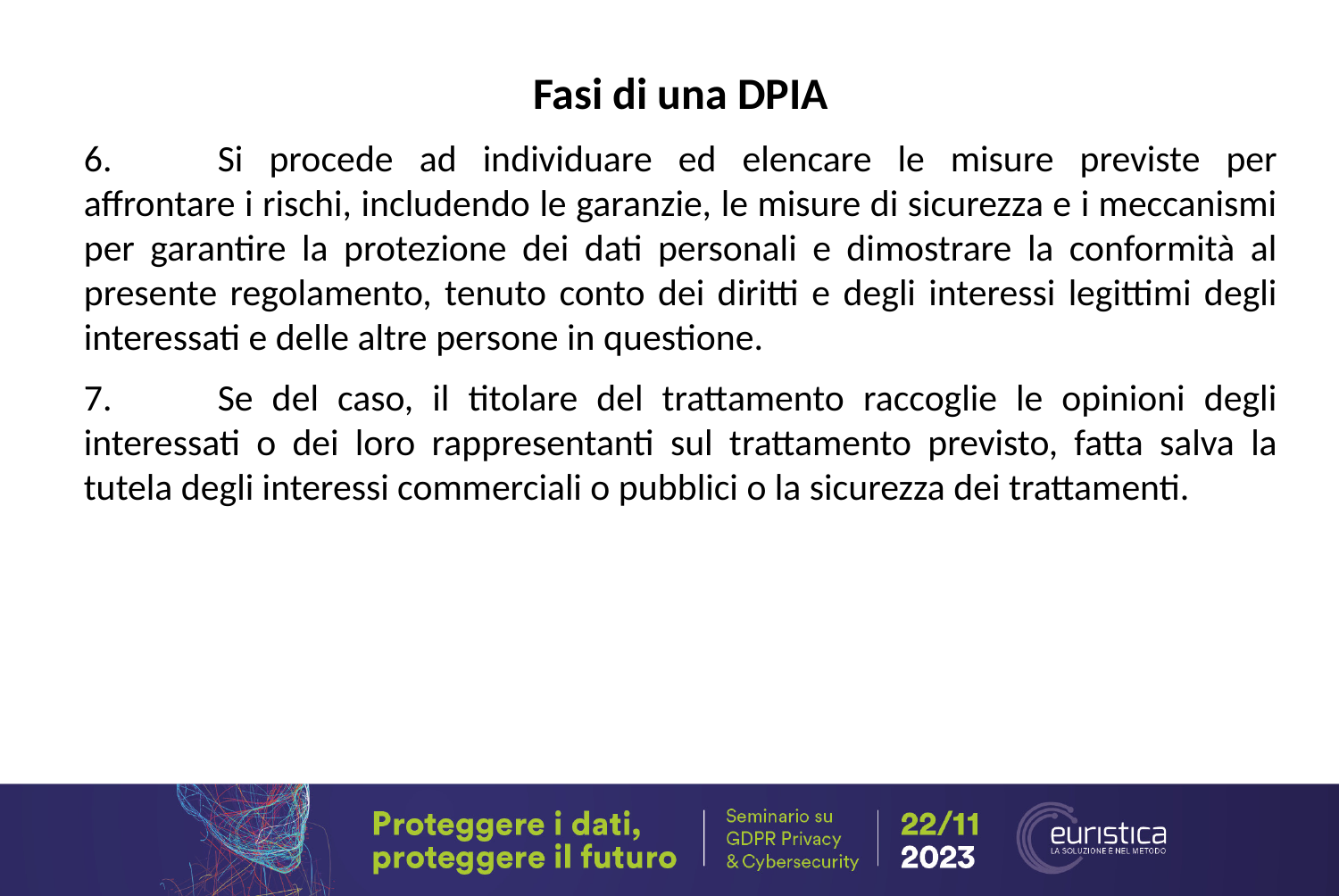

Fasi di una DPIA
6.	Si procede ad individuare ed elencare le misure previste per affrontare i rischi, includendo le garanzie, le misure di sicurezza e i meccanismi per garantire la protezione dei dati personali e dimostrare la conformità al presente regolamento, tenuto conto dei diritti e degli interessi legittimi degli interessati e delle altre persone in questione.
7.	Se del caso, il titolare del trattamento raccoglie le opinioni degli interessati o dei loro rappresentanti sul trattamento previsto, fatta salva la tutela degli interessi commerciali o pubblici o la sicurezza dei trattamenti.